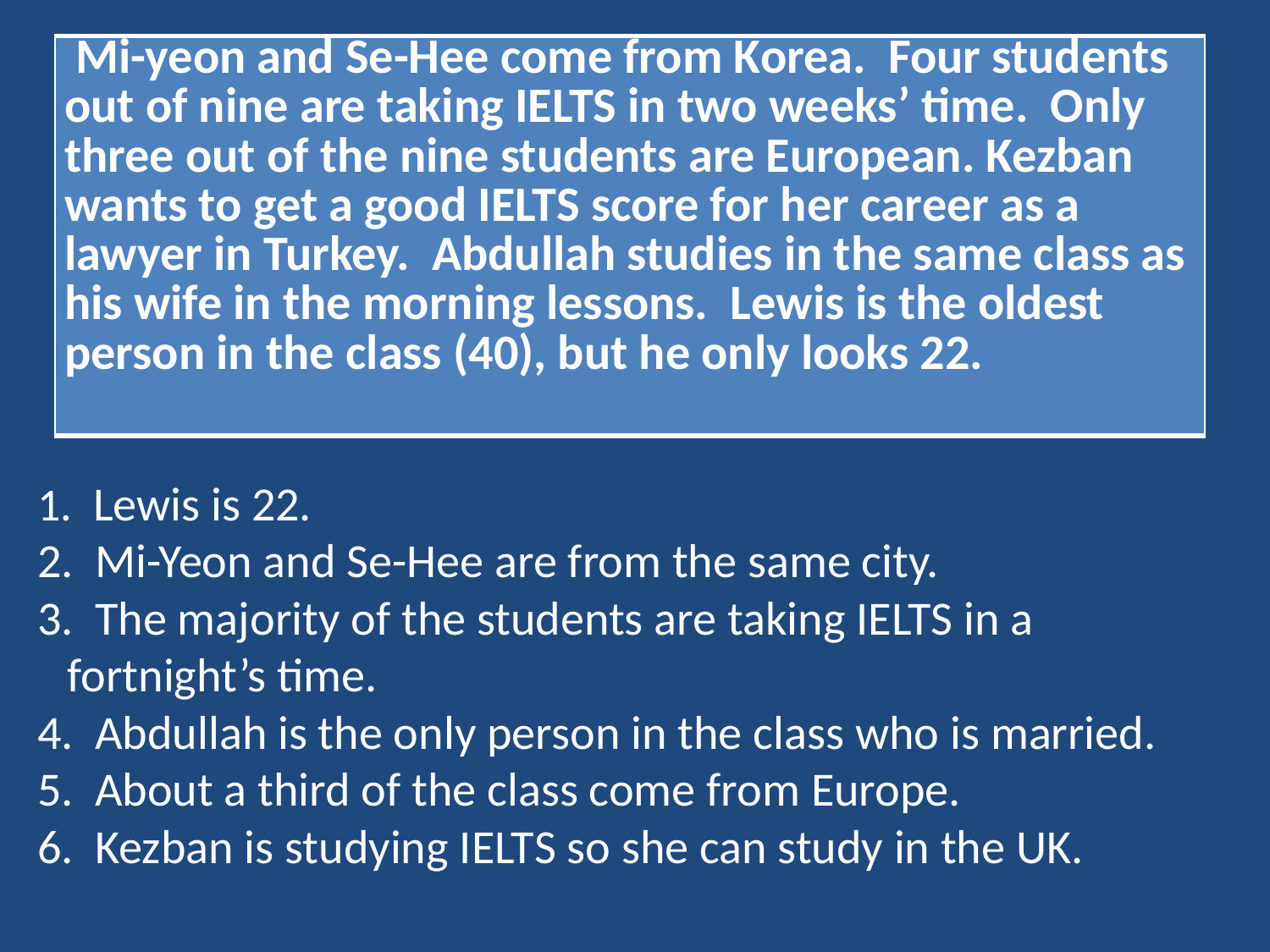

| Mi-yeon and Se-Hee come from Korea. Four students out of nine are taking IELTS in two weeks’ time. Only three out of the nine students are European. Kezban wants to get a good IELTS score for her career as a lawyer in Turkey. Abdullah studies in the same class as his wife in the morning lessons. Lewis is the oldest person in the class (40), but he only looks 22. |
| --- |

  Lewis is 22.
  Mi-Yeon and Se-Hee are from the same city.
  The majority of the students are taking IELTS in a fortnight’s time.
  Abdullah is the only person in the class who is married.
  About a third of the class come from Europe.
  Kezban is studying IELTS so she can study in the UK.